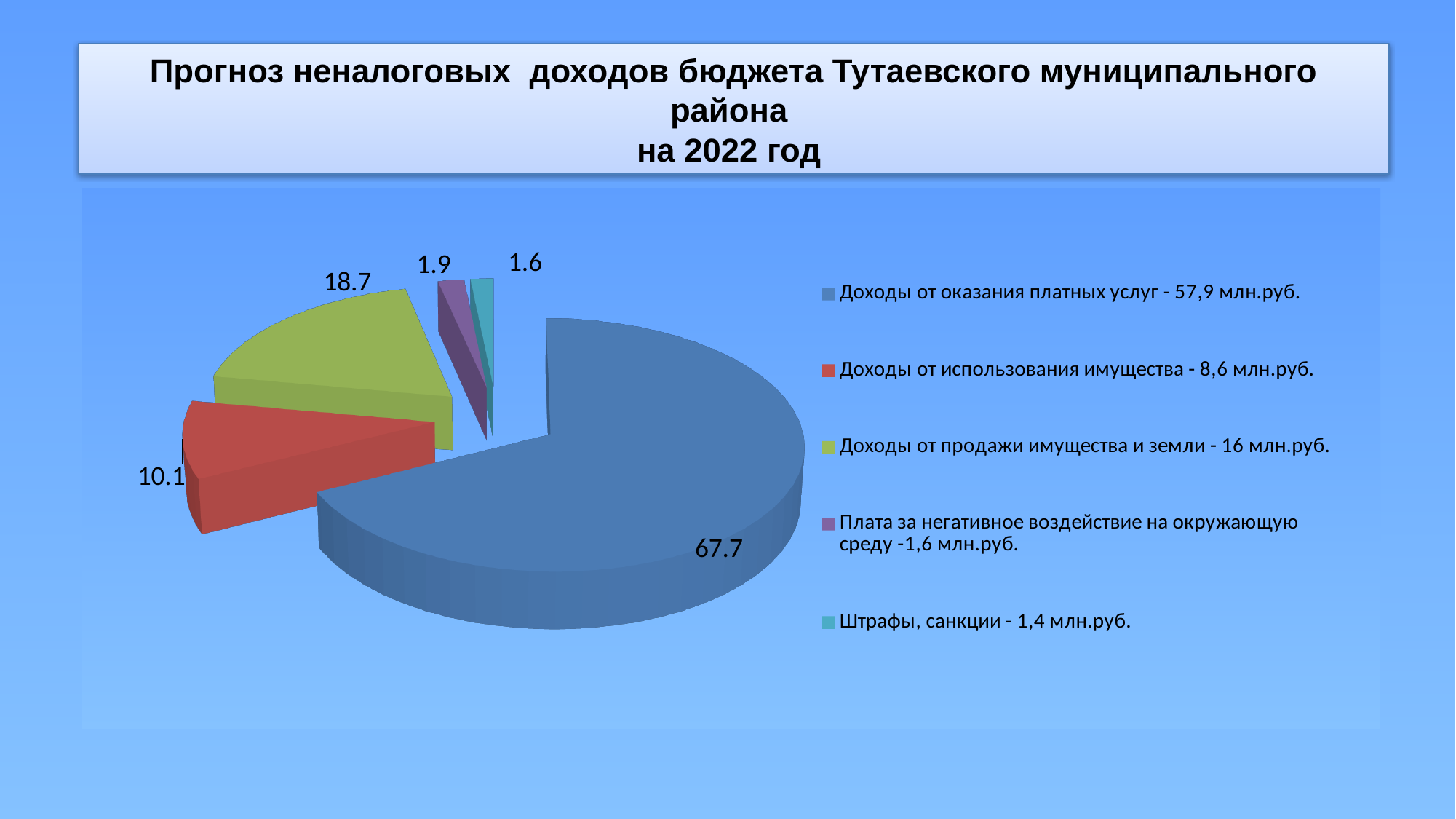

# Прогноз неналоговых  доходов бюджета Тутаевского муниципального района на 2022 год

[unsupported chart]